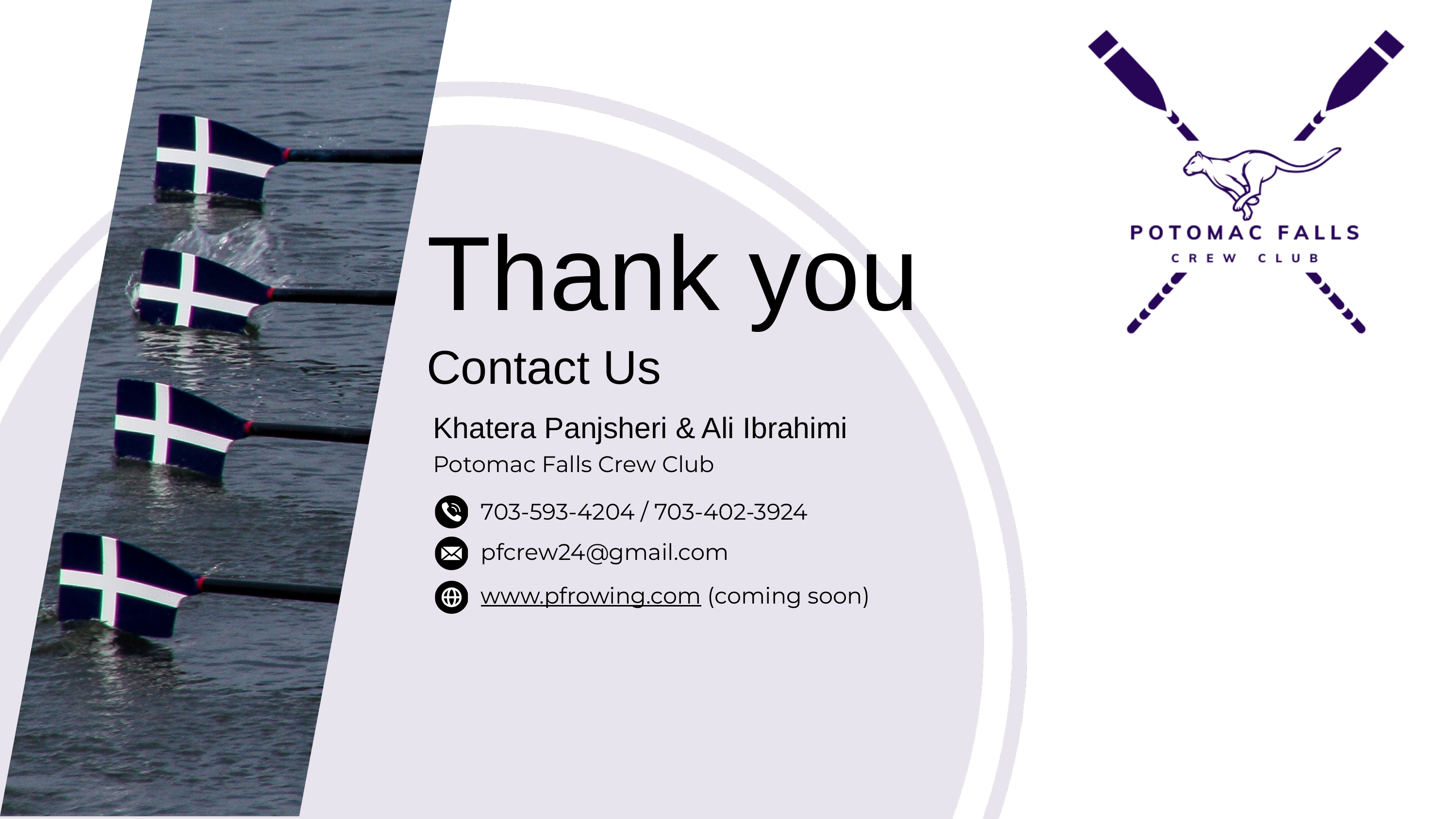

Thank you
Contact Us
Khatera Panjsheri & Ali Ibrahimi
Potomac Falls Crew Club
703-593-4204 / 703-402-3924

pfcrew24@gmail.com

www.pfrowing.com (coming soon)